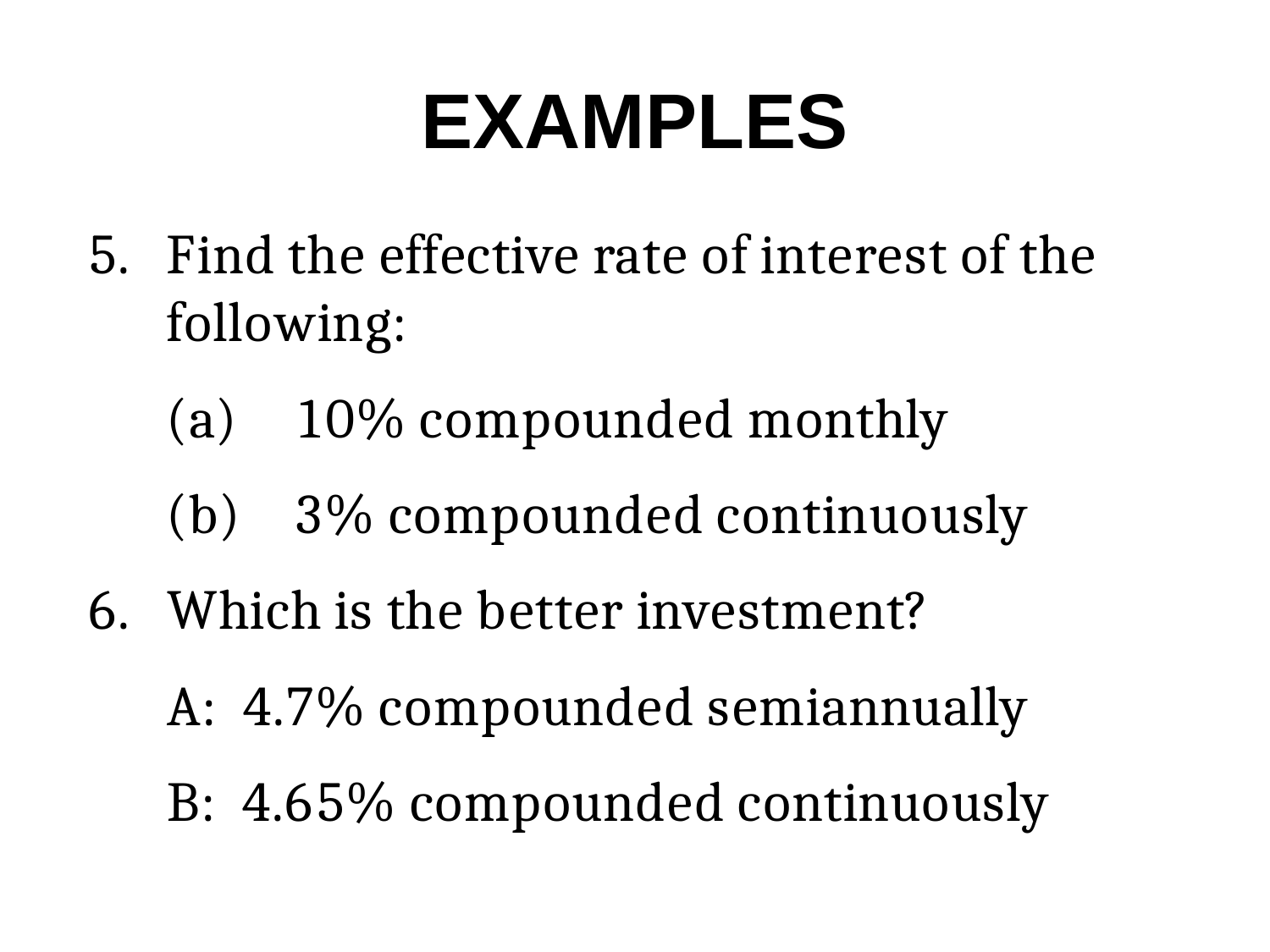

# EXAMPLES
5.	Find the effective rate of interest of the following:
	(a)	10% compounded monthly
	(b)	3% compounded continuously
6.	Which is the better investment?
	A:  4.7% compounded semiannually
	B:  4.65% compounded continuously